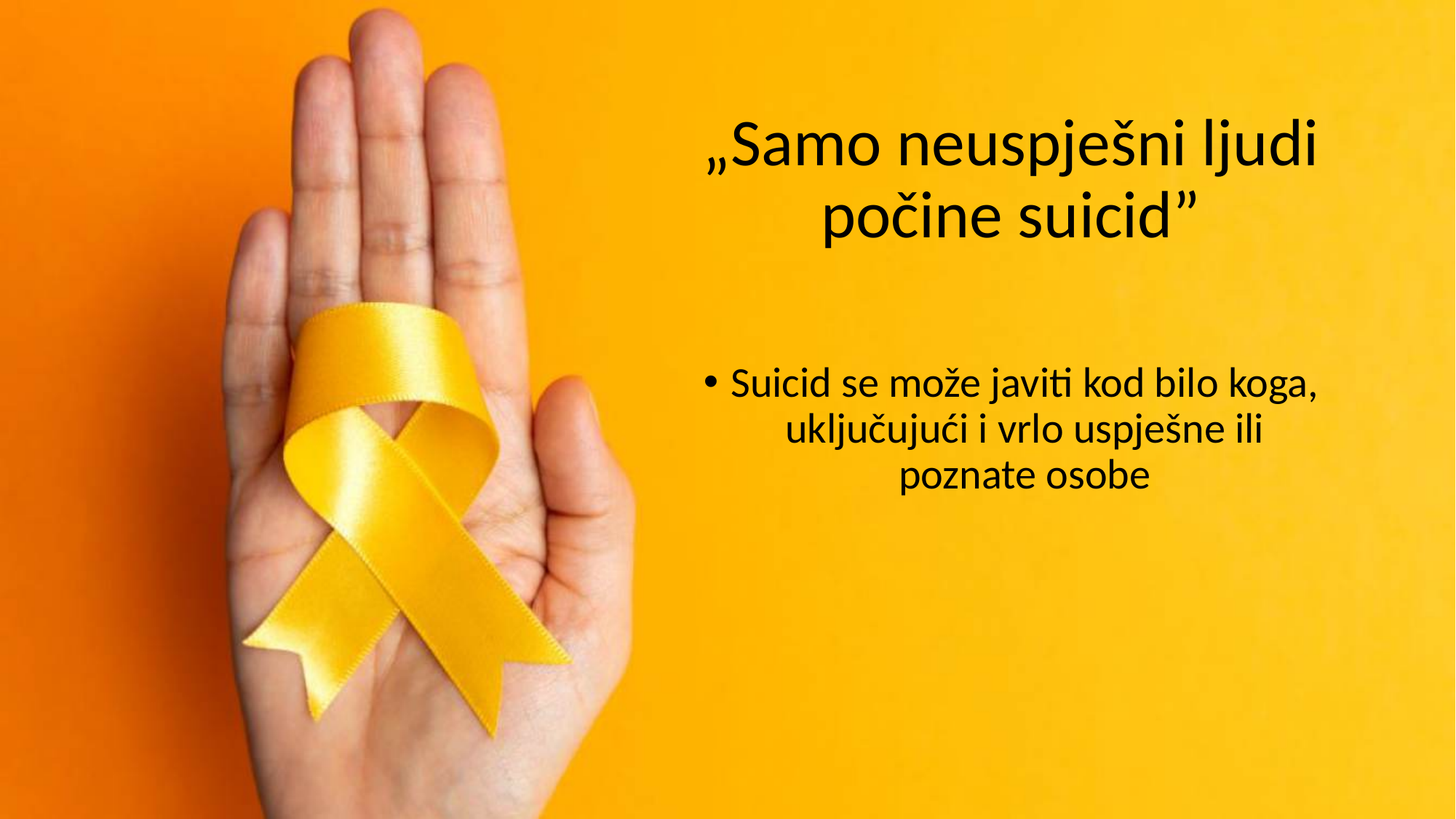

# „Samo neuspješni ljudi počine suicid”
Suicid se može javiti kod bilo koga, uključujući i vrlo uspješne ili poznate osobe